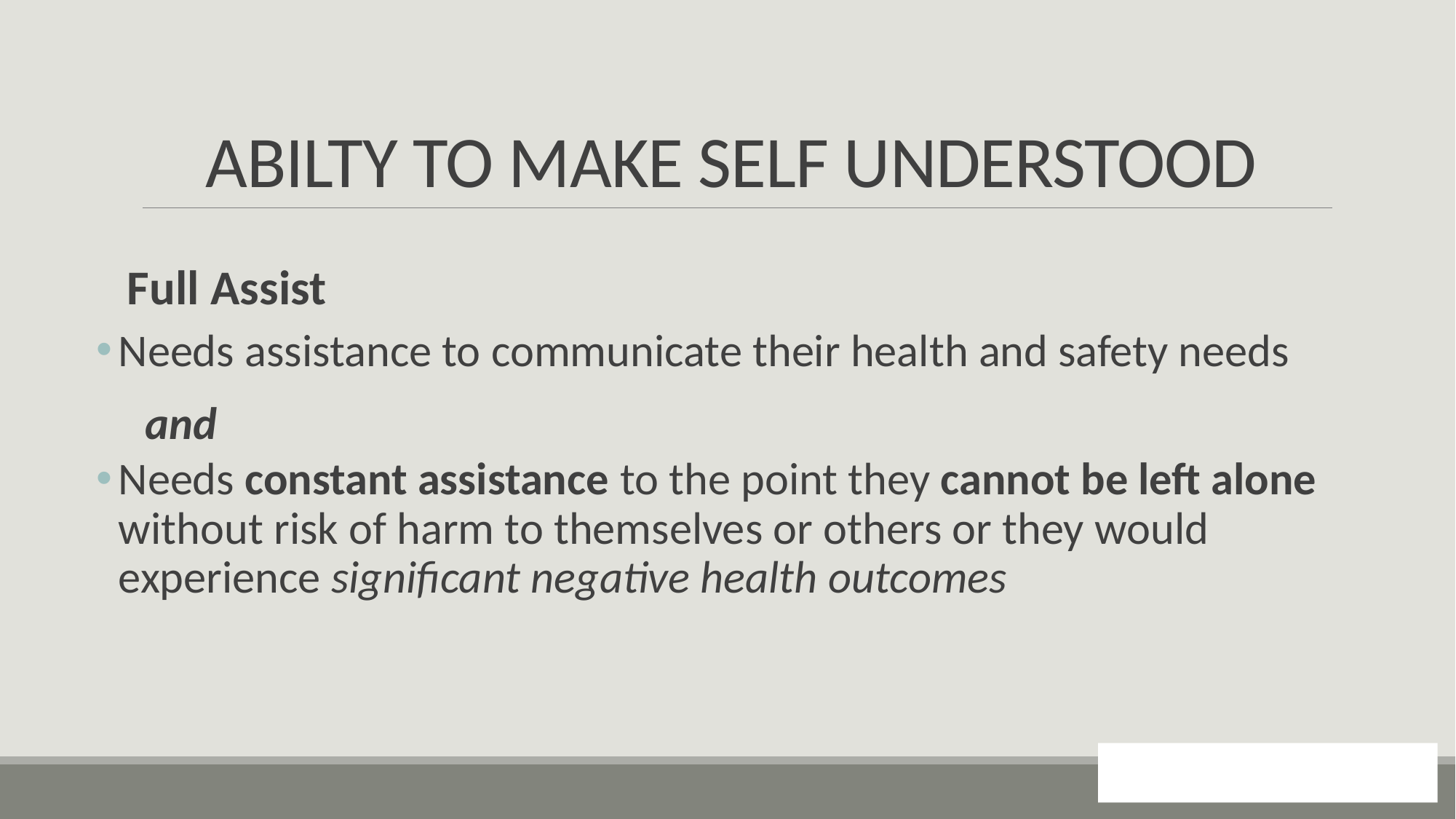

# ABILTY TO MAKE SELF UNDERSTOOD
Full Assist
Needs assistance to communicate their health and safety needs
       and
Needs constant assistance to the point they cannot be left alone without risk of harm to themselves or others or they would experience significant negative health outcomes
91